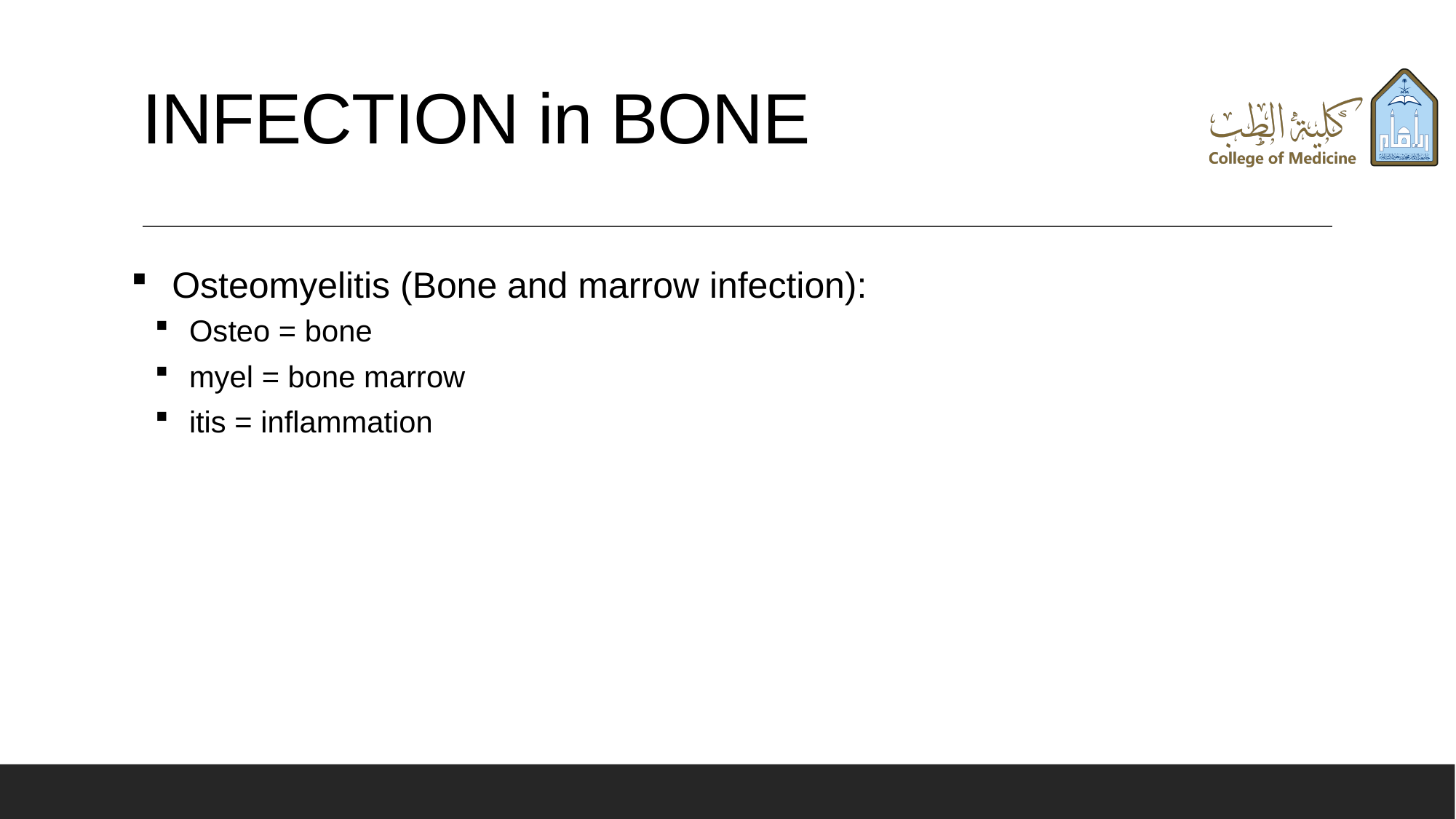

# INFECTION in BONE
Osteomyelitis (Bone and marrow infection):
Osteo = bone
myel = bone marrow
itis = inflammation